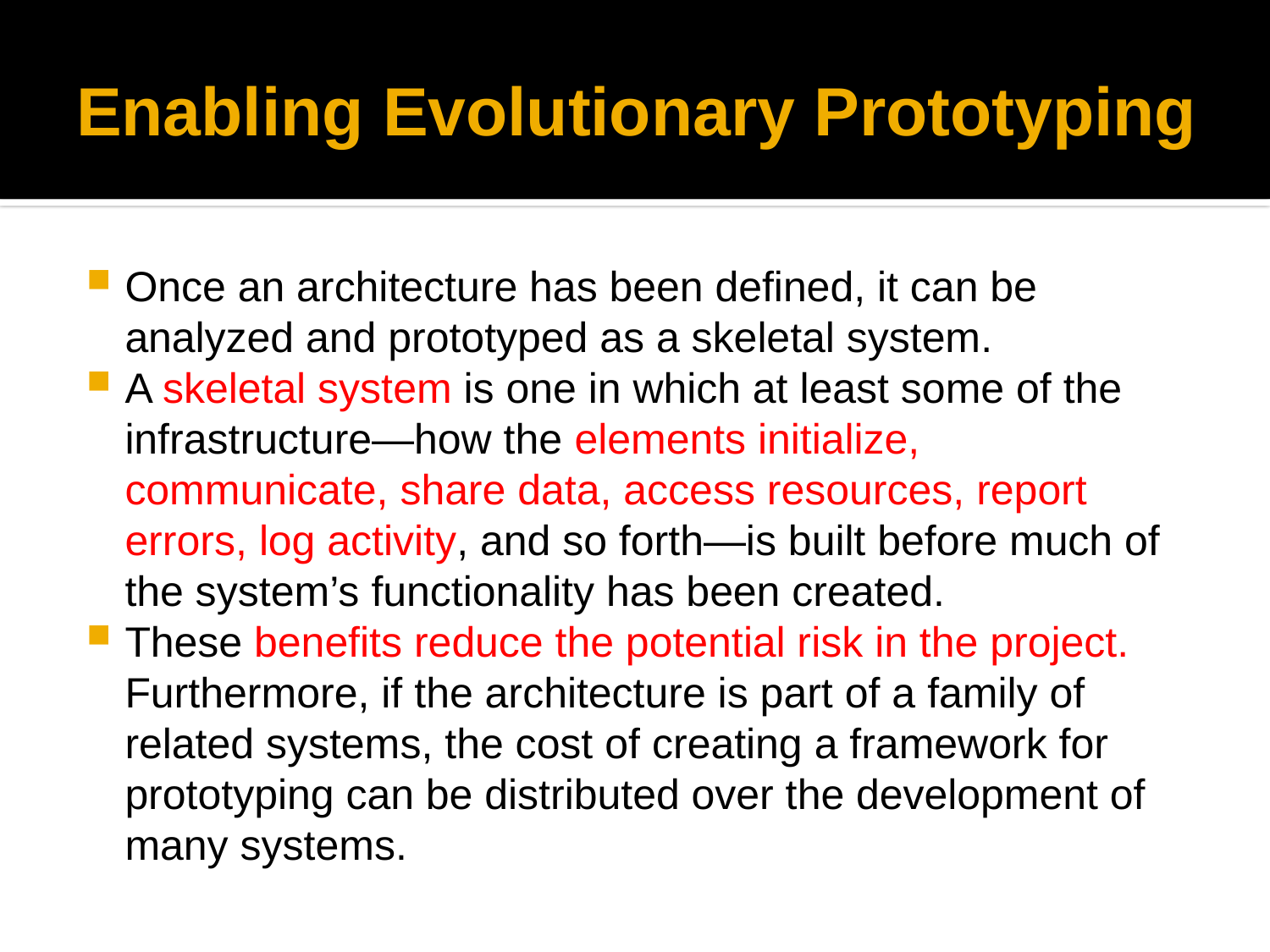

# Enabling Evolutionary Prototyping
Once an architecture has been defined, it can be analyzed and prototyped as a skeletal system.
A skeletal system is one in which at least some of the infrastructure—how the elements initialize, communicate, share data, access resources, report errors, log activity, and so forth—is built before much of the system’s functionality has been created.
These benefits reduce the potential risk in the project. Furthermore, if the architecture is part of a family of related systems, the cost of creating a framework for prototyping can be distributed over the development of many systems.